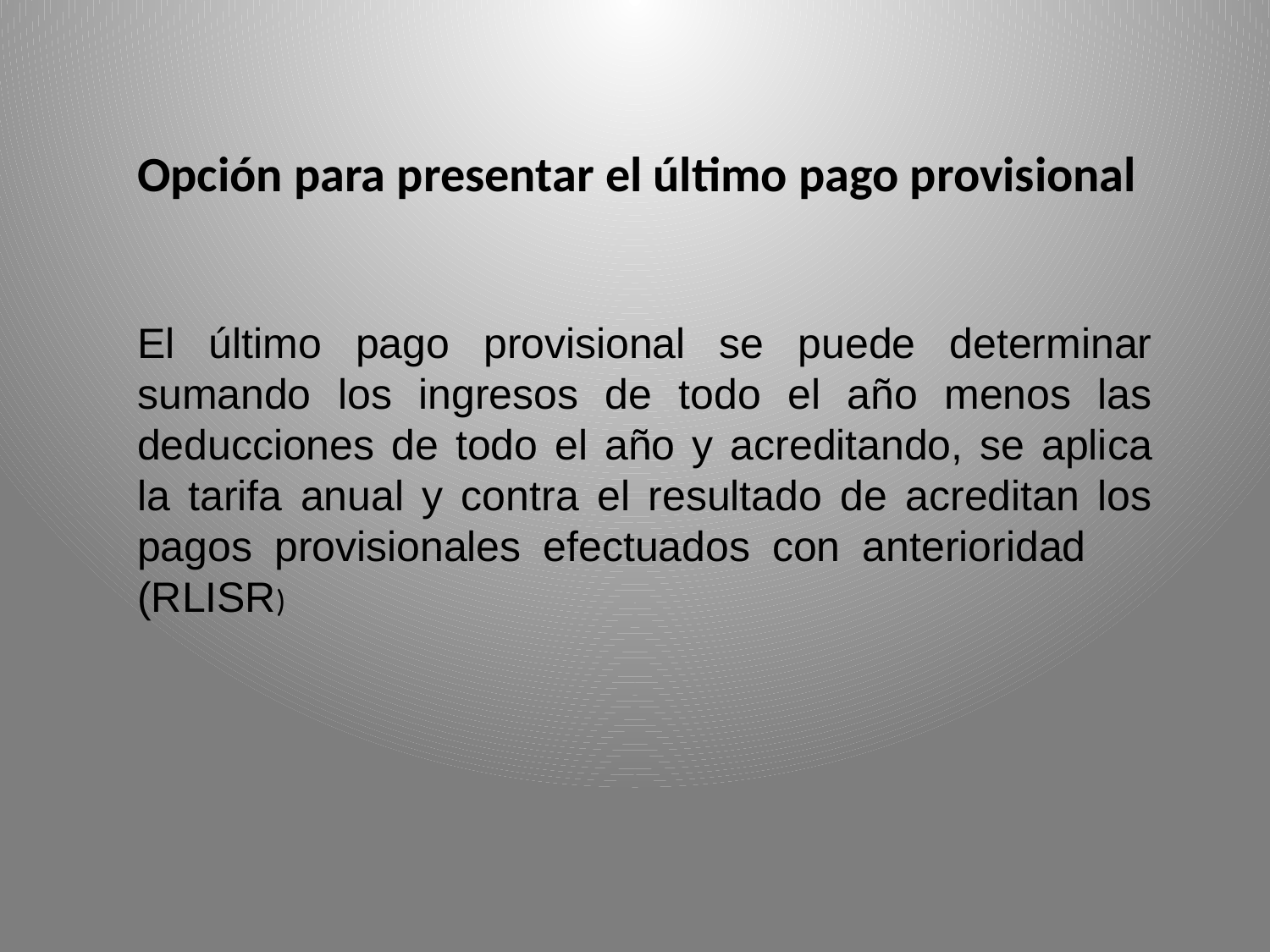

Opción para presentar el último pago provisional

El último pago provisional se puede determinar sumando los ingresos de todo el año menos las deducciones de todo el año y acreditando, se aplica la tarifa anual y contra el resultado de acreditan los pagos provisionales efectuados con anterioridad    (RLISR)